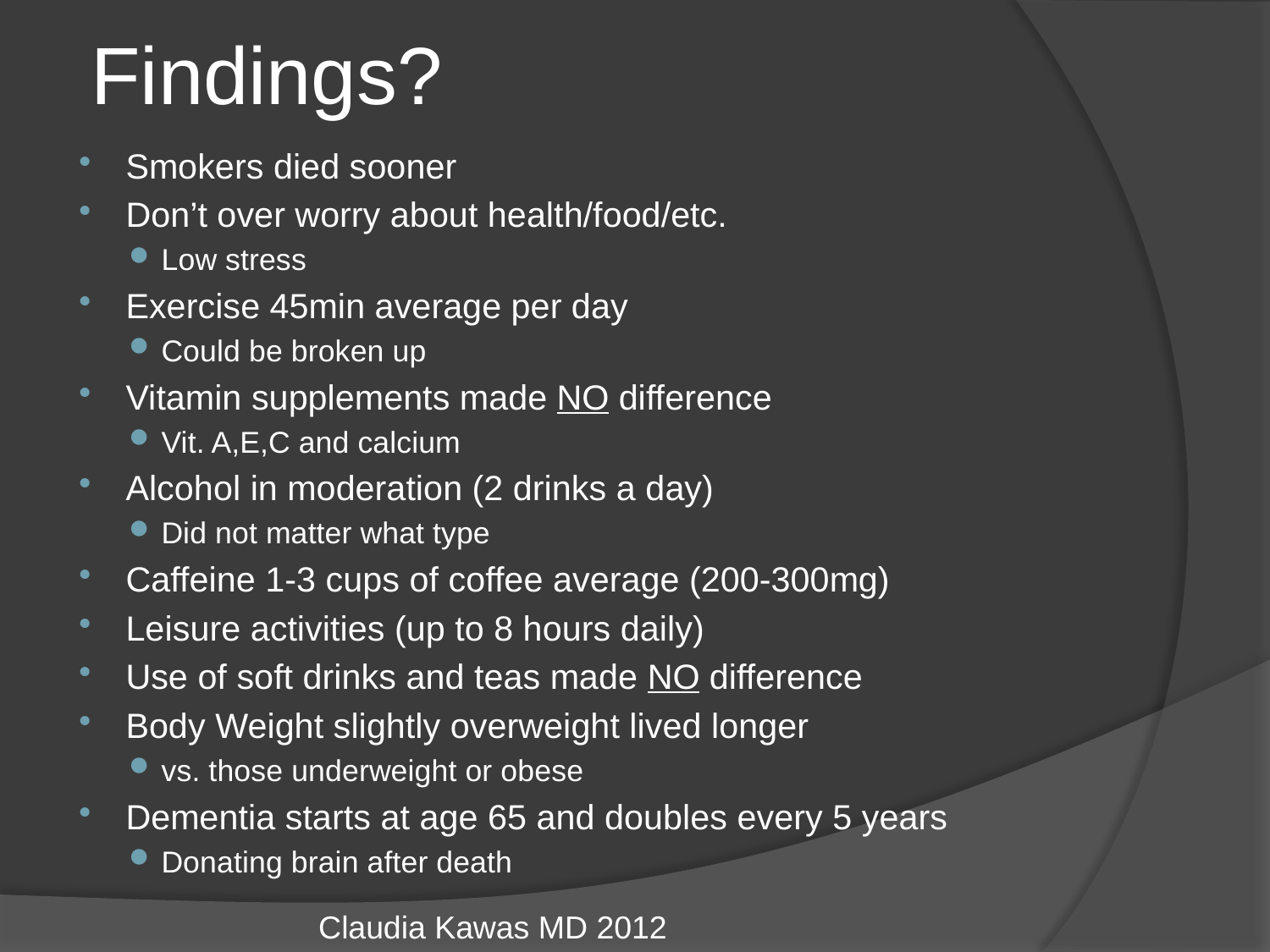

# Findings?
Smokers died sooner
Don’t over worry about health/food/etc.
Low stress
Exercise 45min average per day
Could be broken up
Vitamin supplements made NO difference
Vit. A,E,C and calcium
Alcohol in moderation (2 drinks a day)
Did not matter what type
Caffeine 1-3 cups of coffee average (200-300mg)
Leisure activities (up to 8 hours daily)
Use of soft drinks and teas made NO difference
Body Weight slightly overweight lived longer
vs. those underweight or obese
Dementia starts at age 65 and doubles every 5 years
Donating brain after death
Claudia Kawas MD 2012